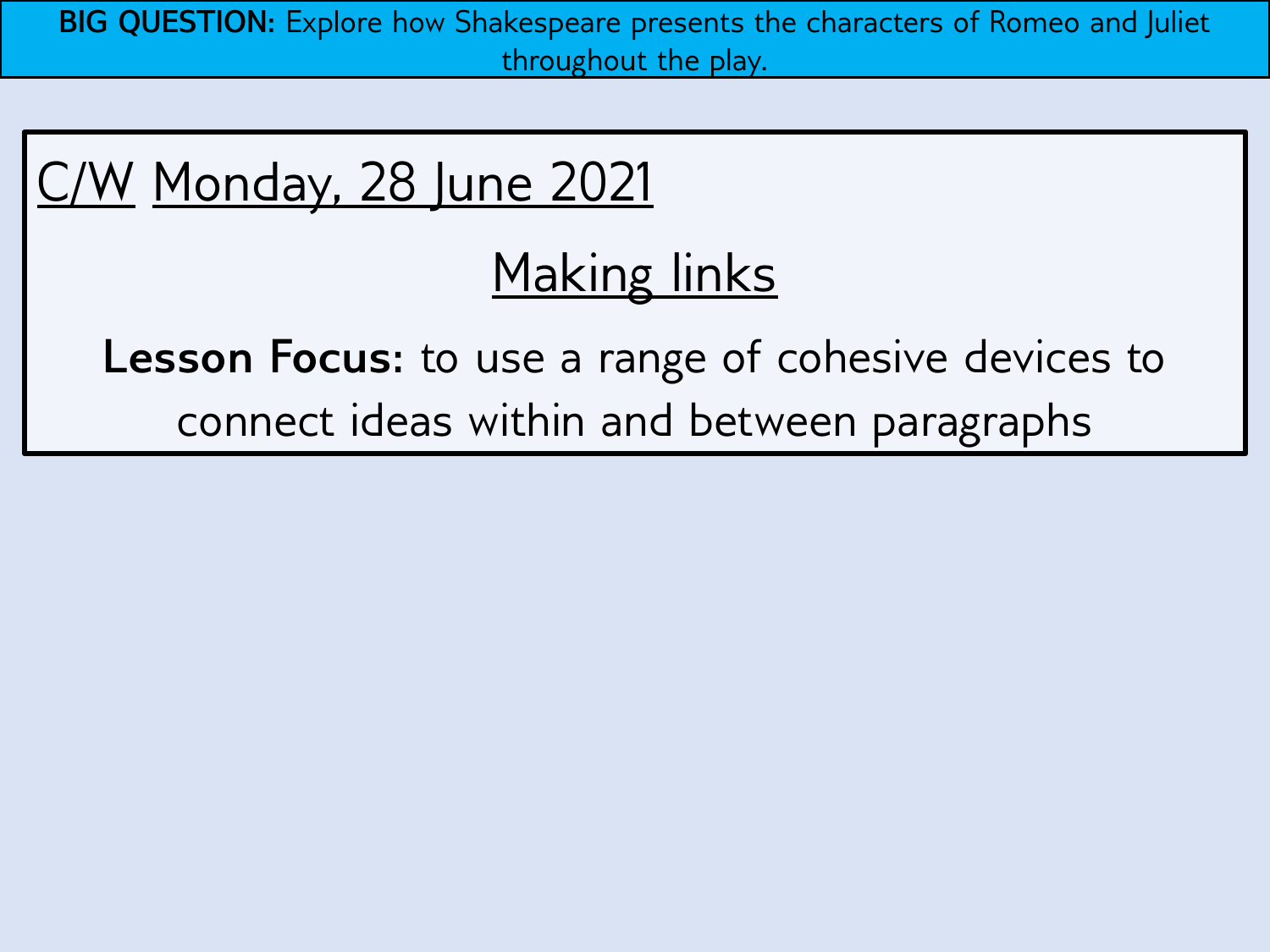

BIG QUESTION: Explore how Shakespeare presents the characters of Romeo and Juliet throughout the play.
C/W				Monday, 28 June 2021
Making links
Lesson Focus: to use a range of cohesive devices to connect ideas within and between paragraphs